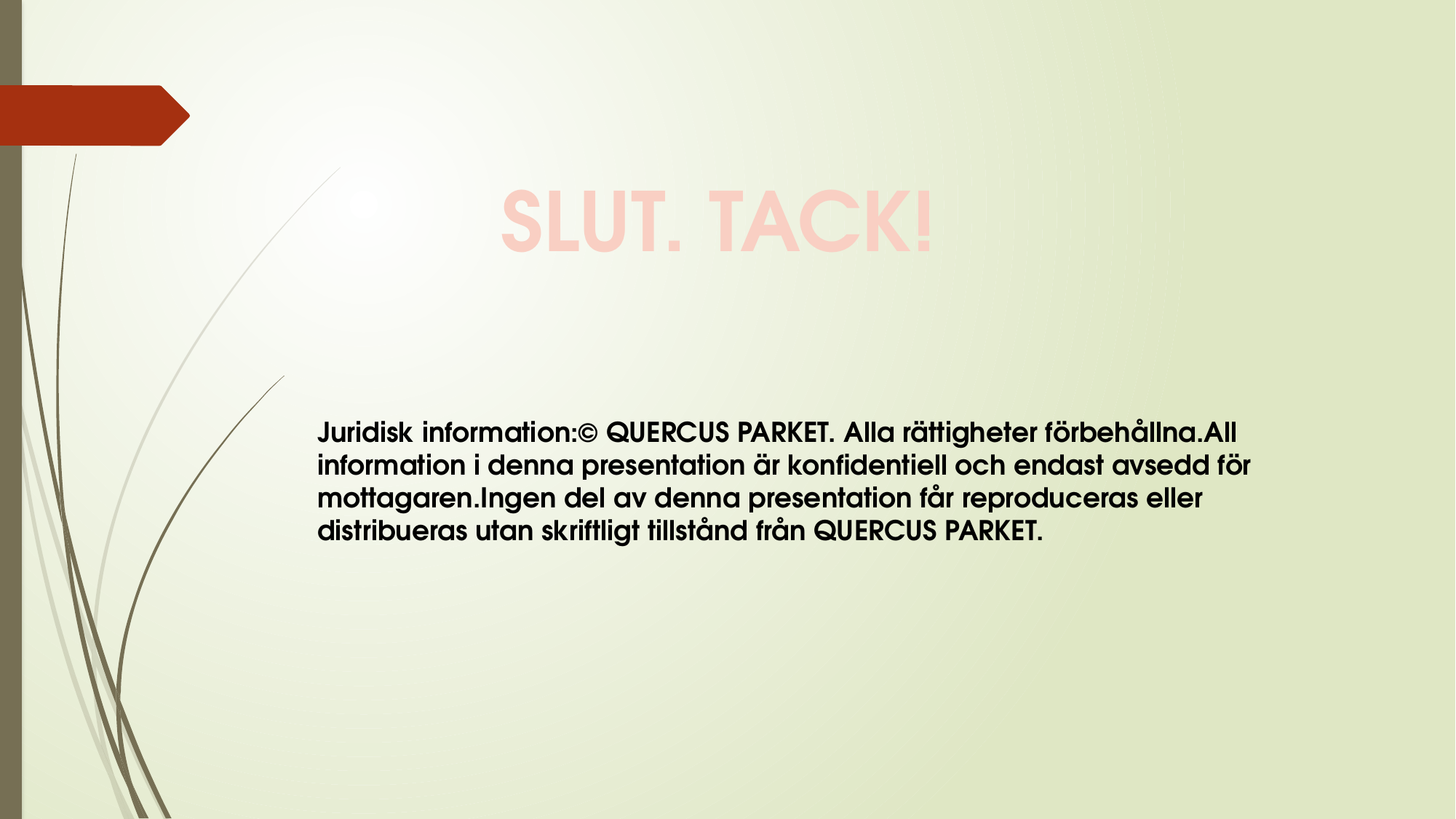

SLUT. TACK!
Juridisk information:© QUERCUS PARKET. Alla rättigheter förbehållna.All information i denna presentation är konfidentiell och endast avsedd för mottagaren.Ingen del av denna presentation får reproduceras eller distribueras utan skriftligt tillstånd från QUERCUS PARKET.